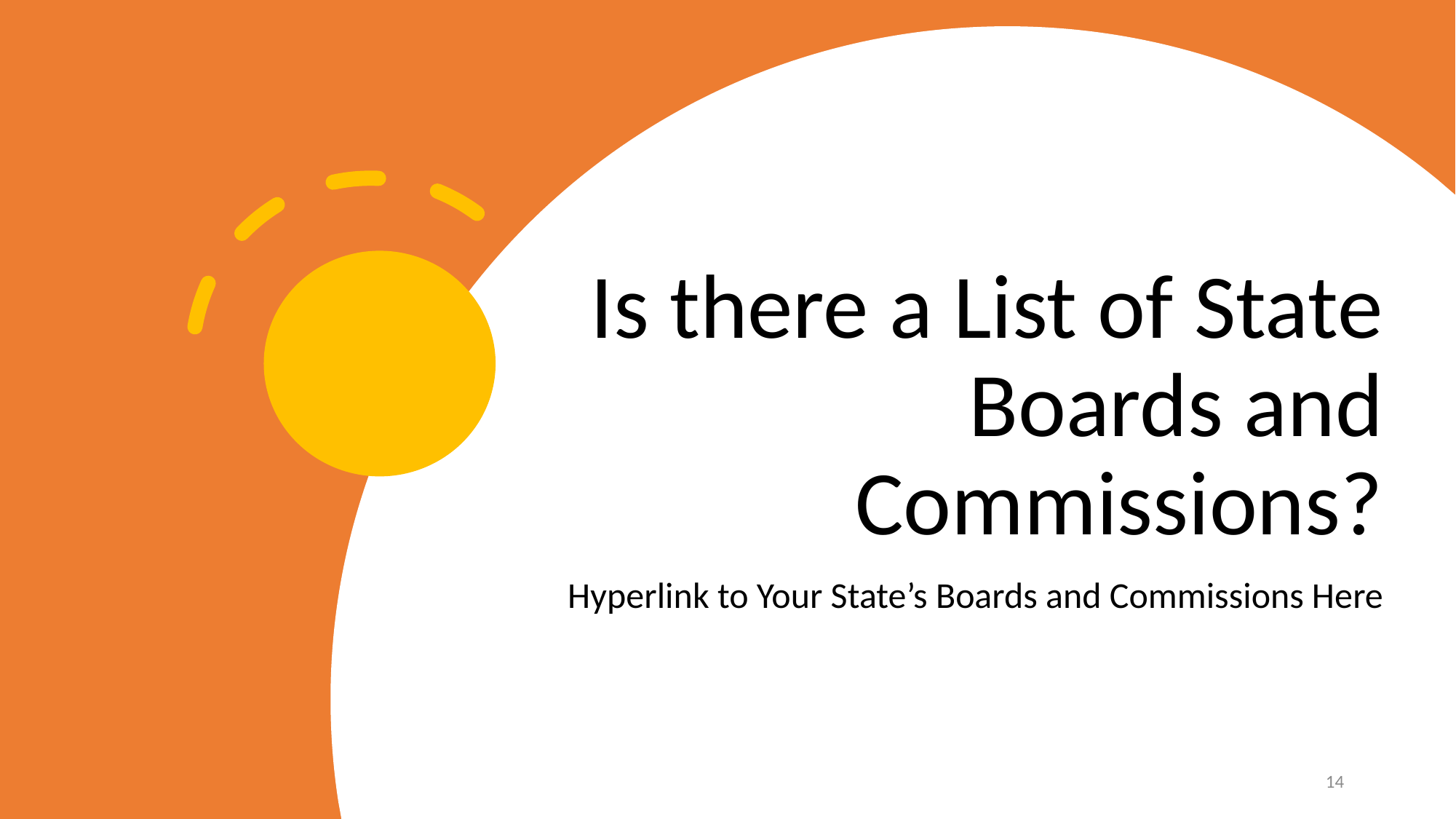

# Is there a List of State Boards and Commissions?

Hyperlink to Your State’s Boards and Commissions Here
14